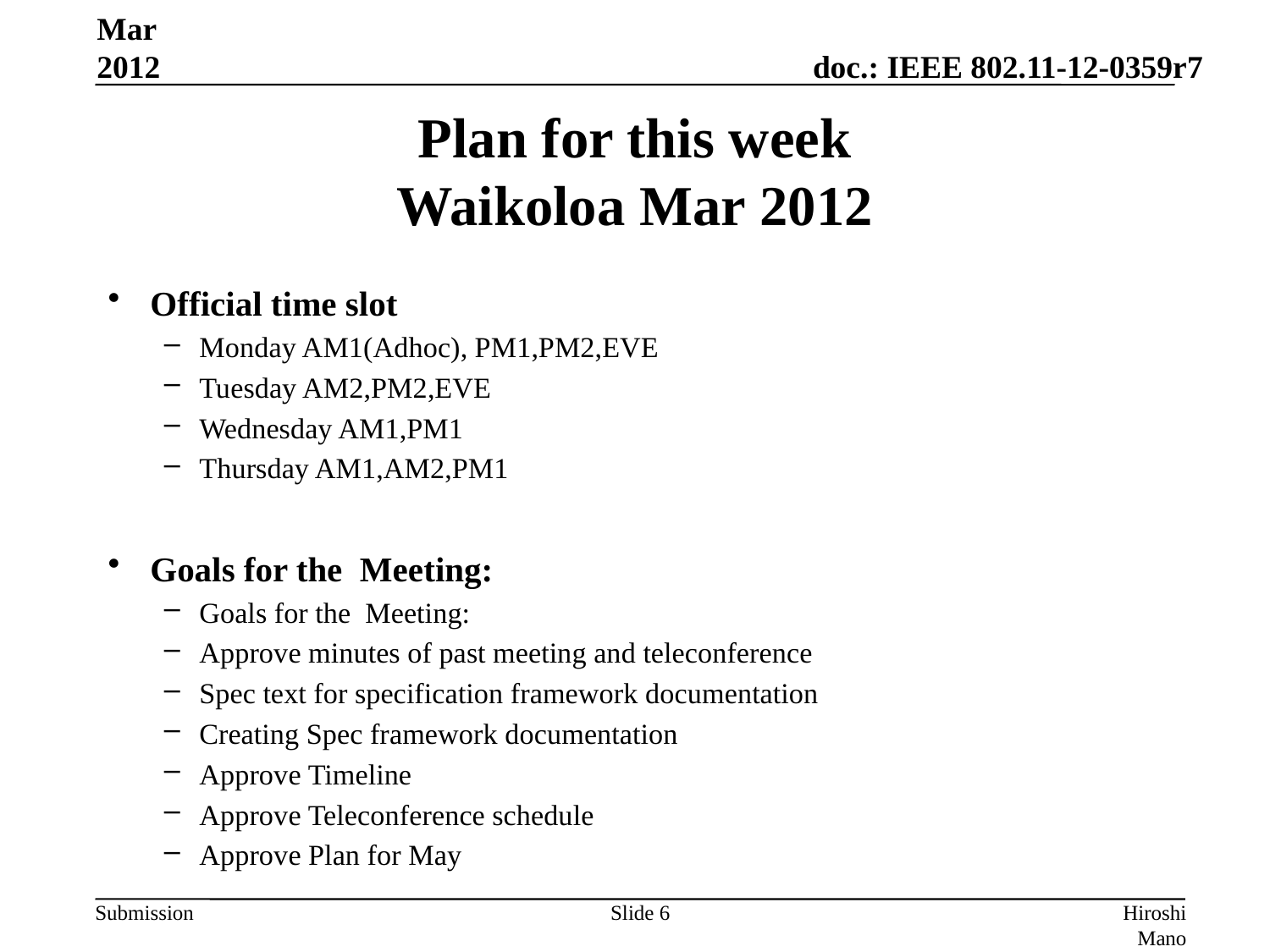

Mar 2012
# Plan for this week Waikoloa Mar 2012
Official time slot
Monday AM1(Adhoc), PM1,PM2,EVE
Tuesday AM2,PM2,EVE
Wednesday AM1,PM1
Thursday AM1,AM2,PM1

Goals for the  Meeting:
Goals for the  Meeting:
Approve minutes of past meeting and teleconference
Spec text for specification framework documentation
Creating Spec framework documentation
Approve Timeline
Approve Teleconference schedule
Approve Plan for May

Slide 6
Hiroshi Mano (ATRD, Root, Lab)